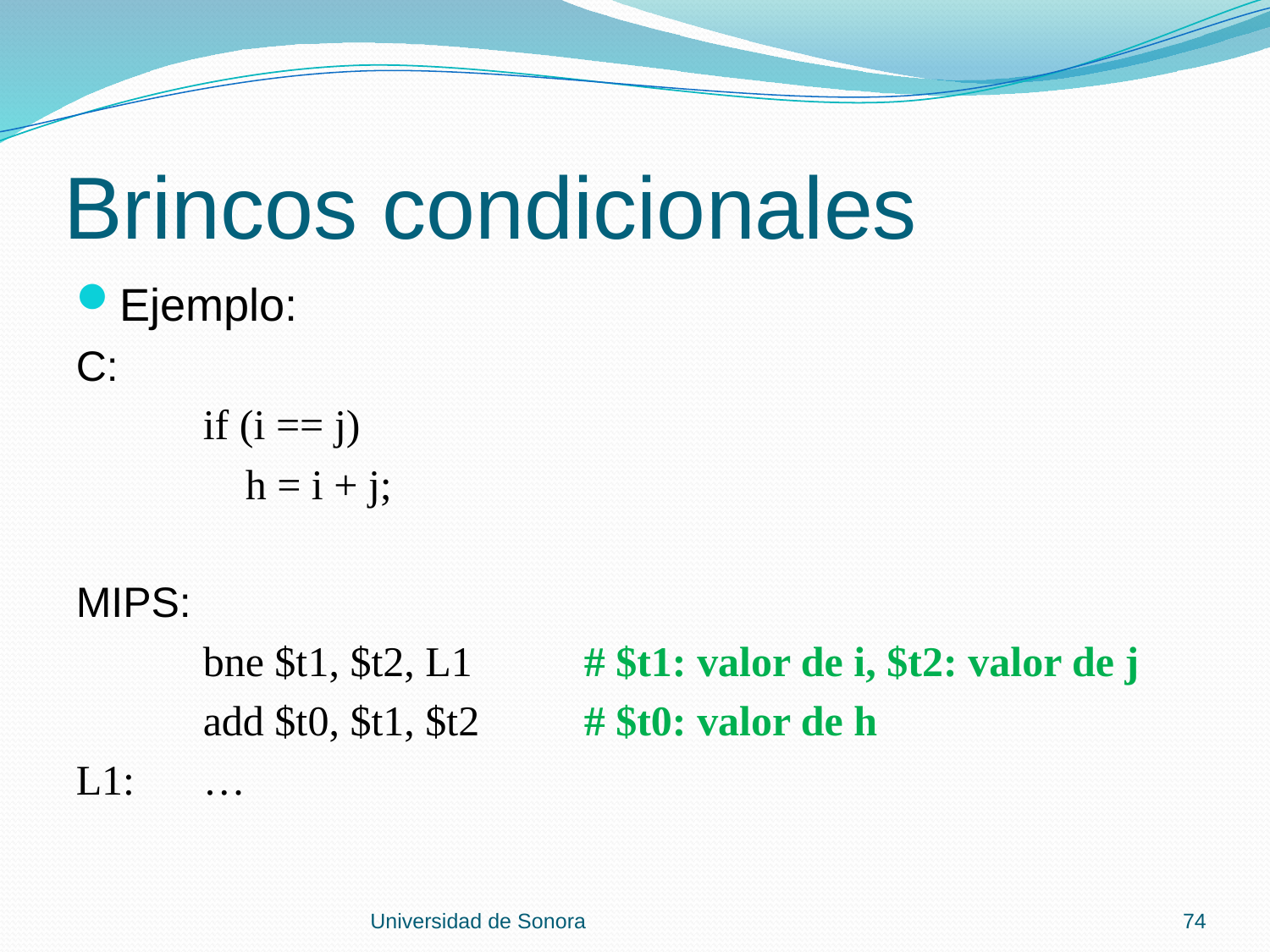

# Brincos condicionales
Ejemplo:
C:
	if (i == j)
	    h = i + j;

MIPS:
	bne $t1, $t2, L1	# $t1: valor de i, $t2: valor de j
	add $t0, $t1, $t2	# $t0: valor de h
L1:	…
Universidad de Sonora
74